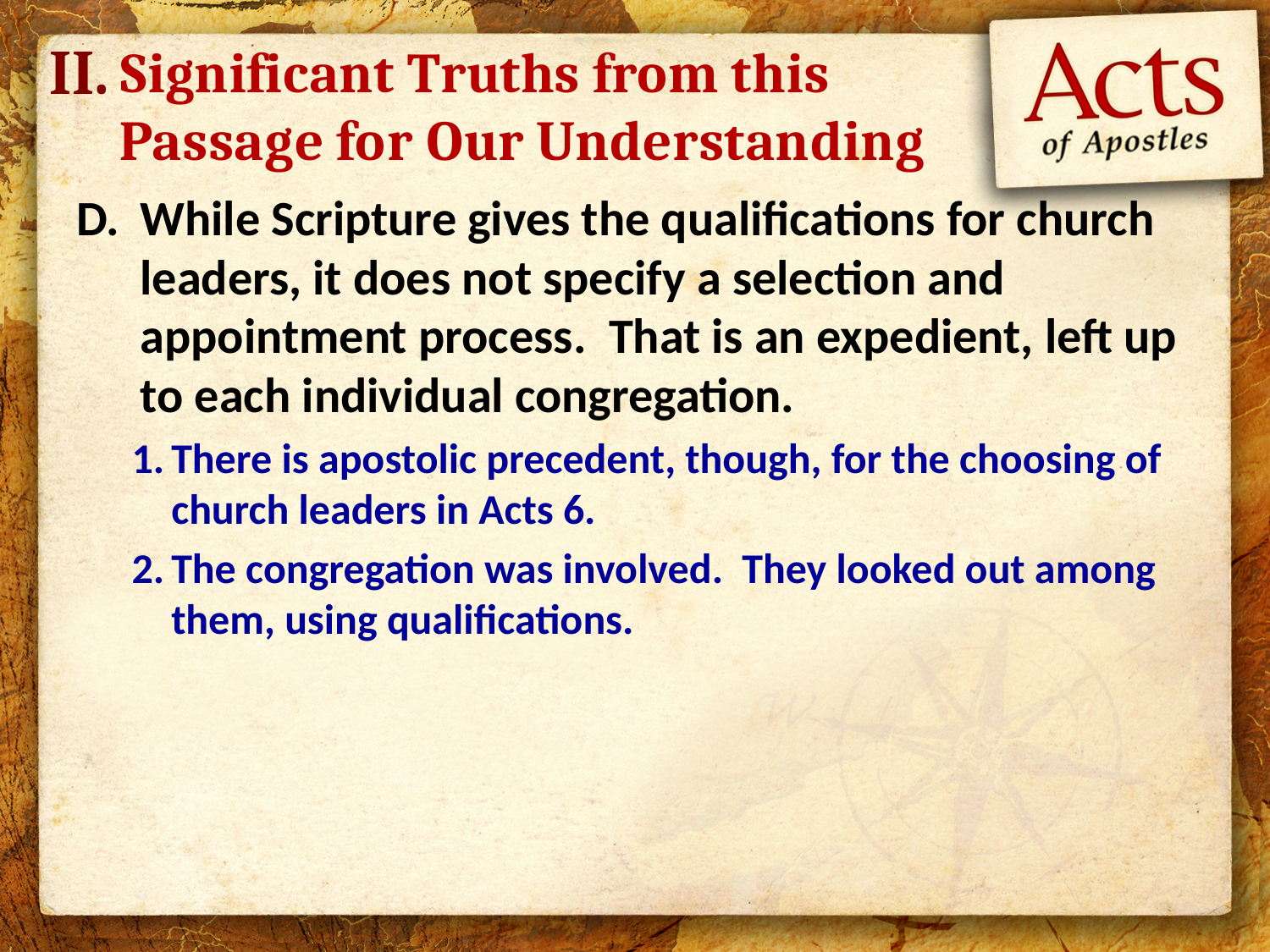

II.
Significant Truths from this Passage for Our Understanding
While Scripture gives the qualifications for church leaders, it does not specify a selection and appointment process.  That is an expedient, left up to each individual congregation.
There is apostolic precedent, though, for the choosing of church leaders in Acts 6.
The congregation was involved.  They looked out among them, using qualifications.